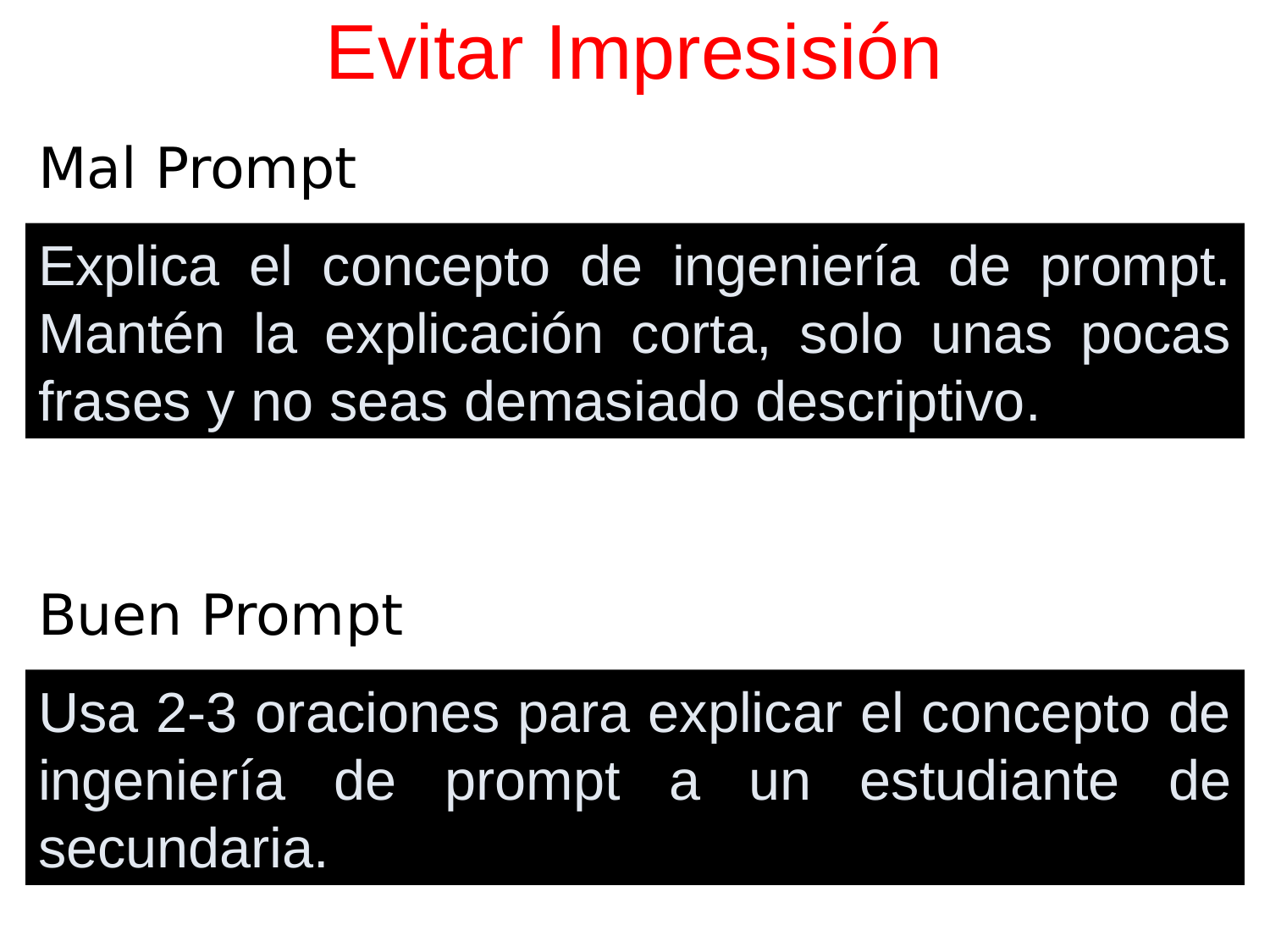

# Evitar Impresisión
Mal Prompt
Explica el concepto de ingeniería de prompt. Mantén la explicación corta, solo unas pocas frases y no seas demasiado descriptivo.
Buen Prompt
Usa 2-3 oraciones para explicar el concepto de ingeniería de prompt a un estudiante de secundaria.